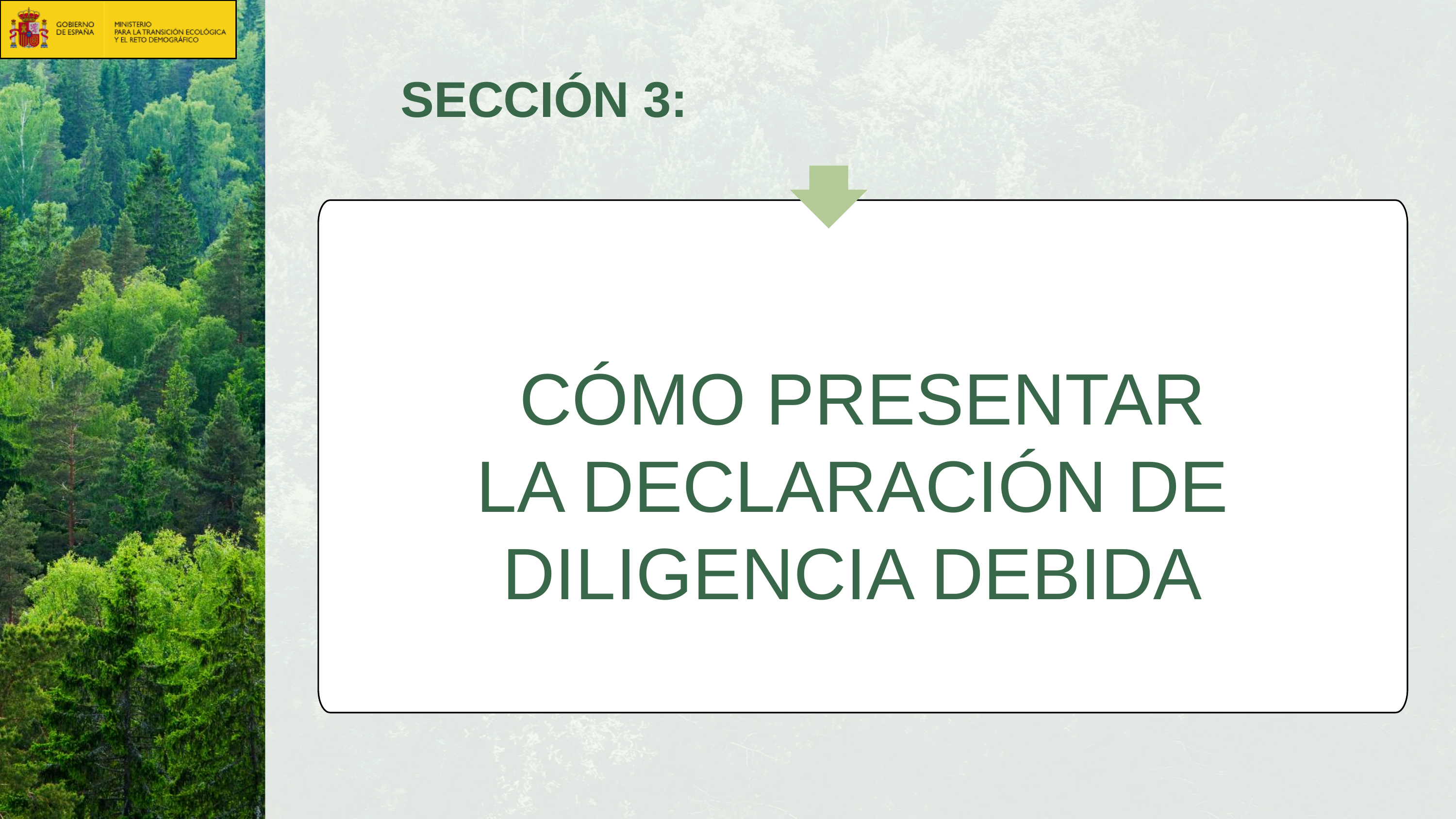

SECCIÓN 3:

 CÓMO PRESENTAR LA DECLARACIÓN DE DILIGENCIA DEBIDA